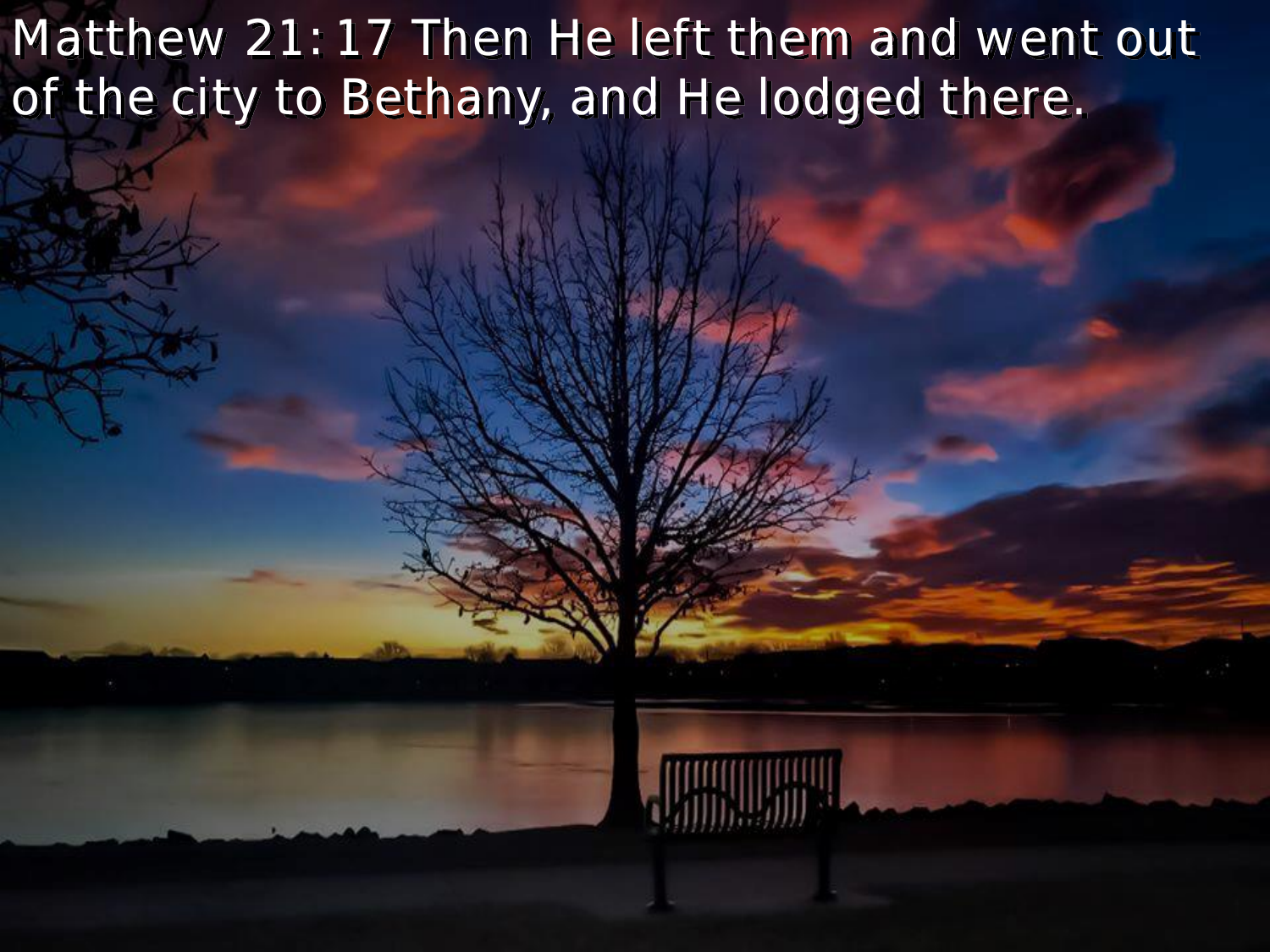

Matthew 21: 17 Then He left them and went out of the city to Bethany, and He lodged there.